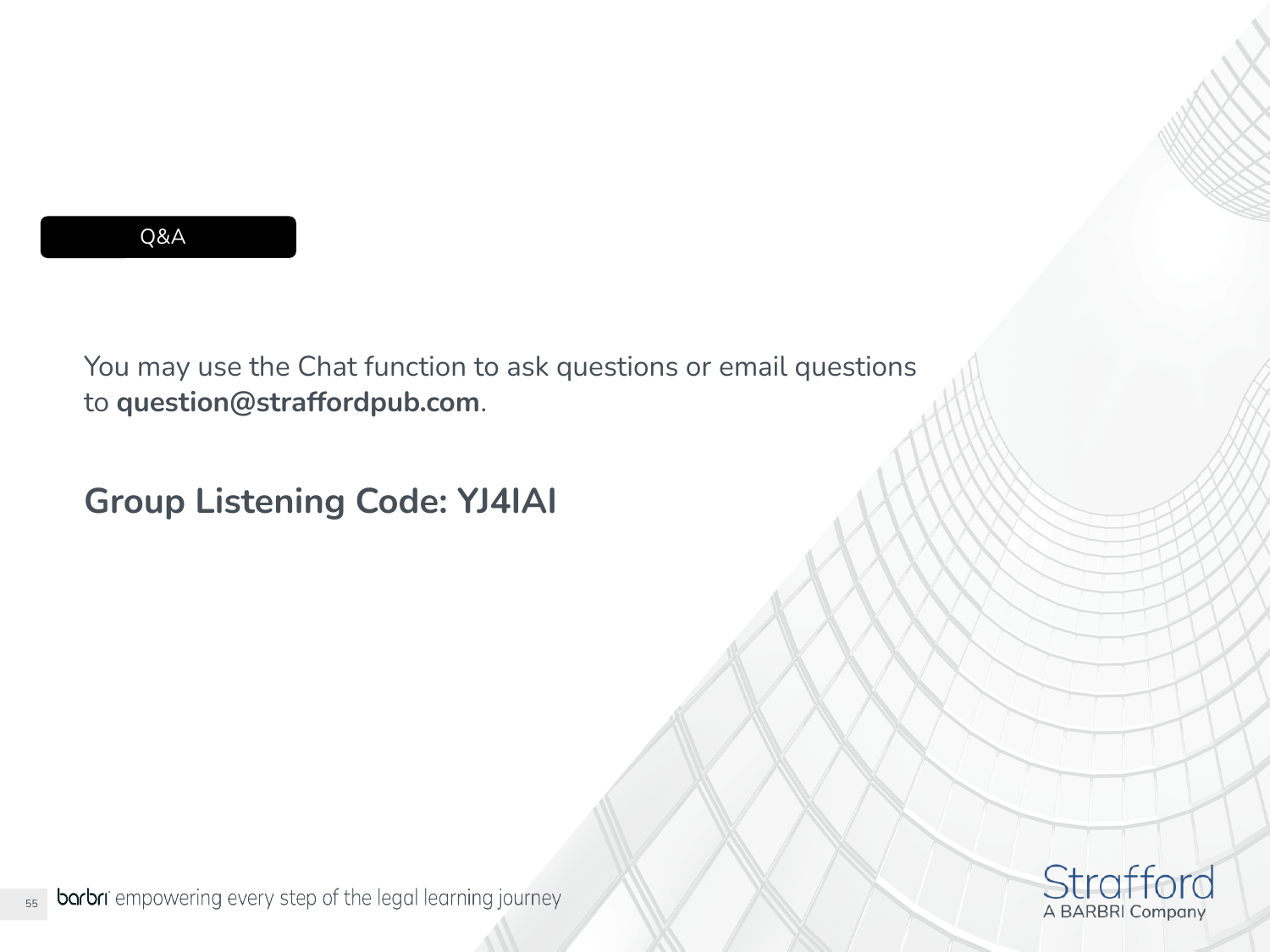

Q&A
Q&A
You may use the Chat function to ask questions or email questions
to question@straffordpub.com.

Group Listening Code: YJ4IAI